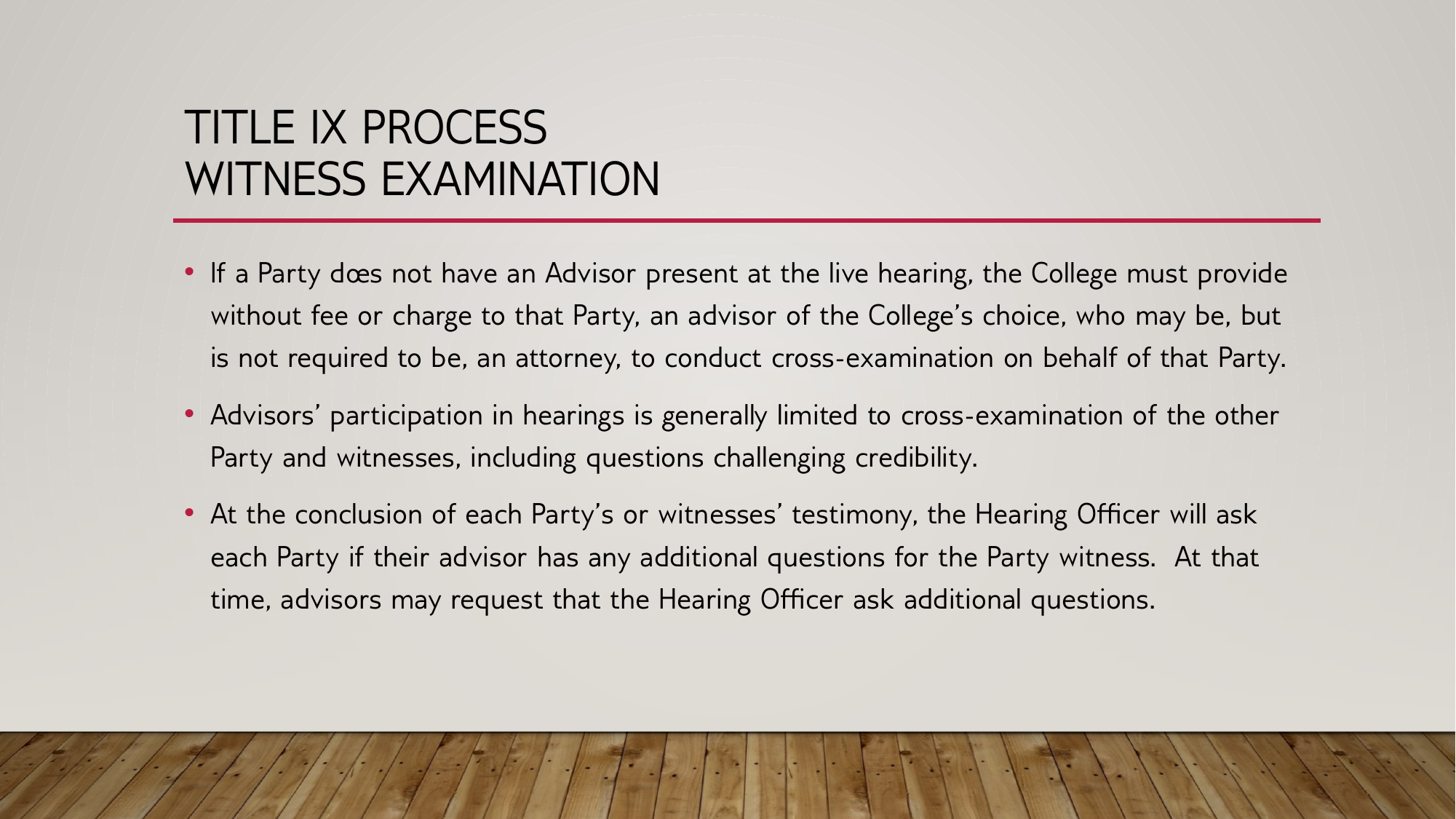

# Title IX Process witness examination
If a Party does not have an Advisor present at the live hearing, the College must provide without fee or charge to that Party, an advisor of the College’s choice, who may be, but is not required to be, an attorney, to conduct cross-examination on behalf of that Party.
Advisors’ participation in hearings is generally limited to cross-examination of the other Party and witnesses, including questions challenging credibility.
At the conclusion of each Party’s or witnesses’ testimony, the Hearing Officer will ask each Party if their advisor has any additional questions for the Party witness.  At that time, advisors may request that the Hearing Officer ask additional questions.